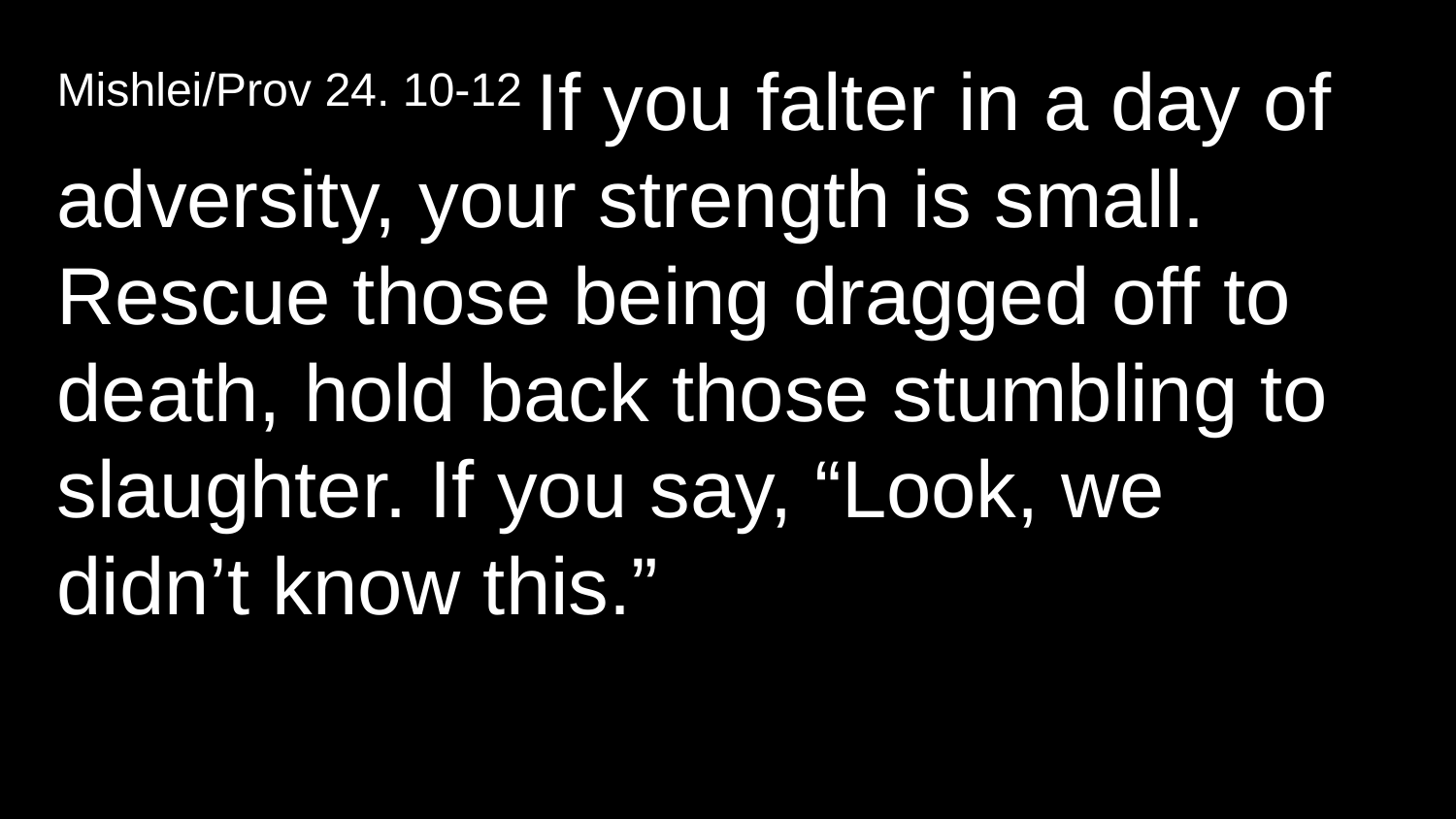

Mishlei/Prov 24. 10-12 If you falter in a day of adversity, your strength is small. Rescue those being dragged off to death, hold back those stumbling to slaughter. If you say, “Look, we didn’t know this.”